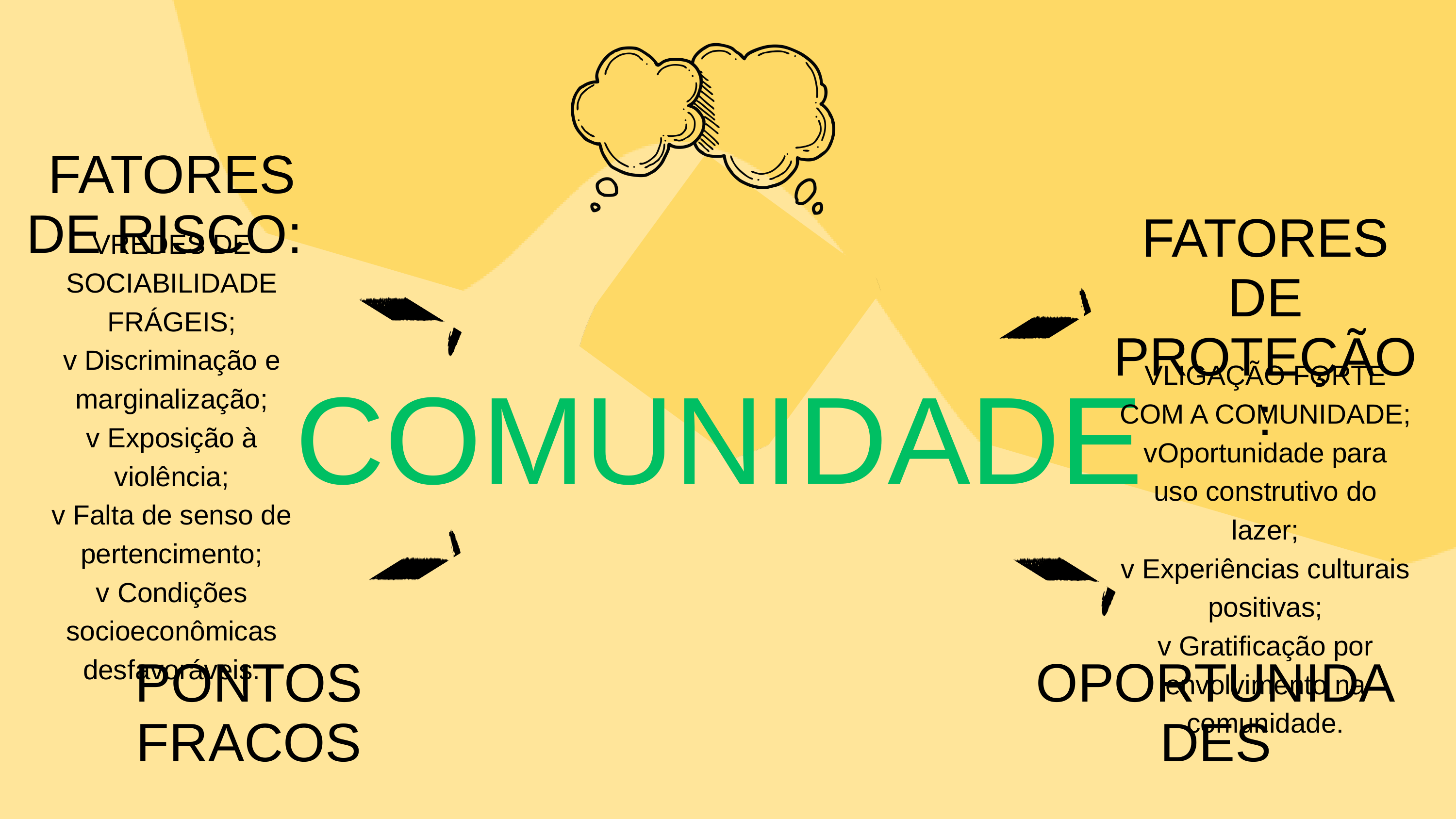

FATORES DE RISCO:

FATORES DE PROTEÇÃO:
VREDES DE SOCIABILIDADE FRÁGEIS;
v Discriminação e marginalização;
v Exposição à violência;
v Falta de senso de pertencimento;
v Condições socioeconômicas desfavoráveis.

VLIGAÇÃO FORTE COM A COMUNIDADE;
vOportunidade para uso construtivo do lazer;
v Experiências culturais positivas;
v Gratificação por envolvimento na comunidade.
COMUNIDADE

OPORTUNIDADES
PONTOS FRACOS